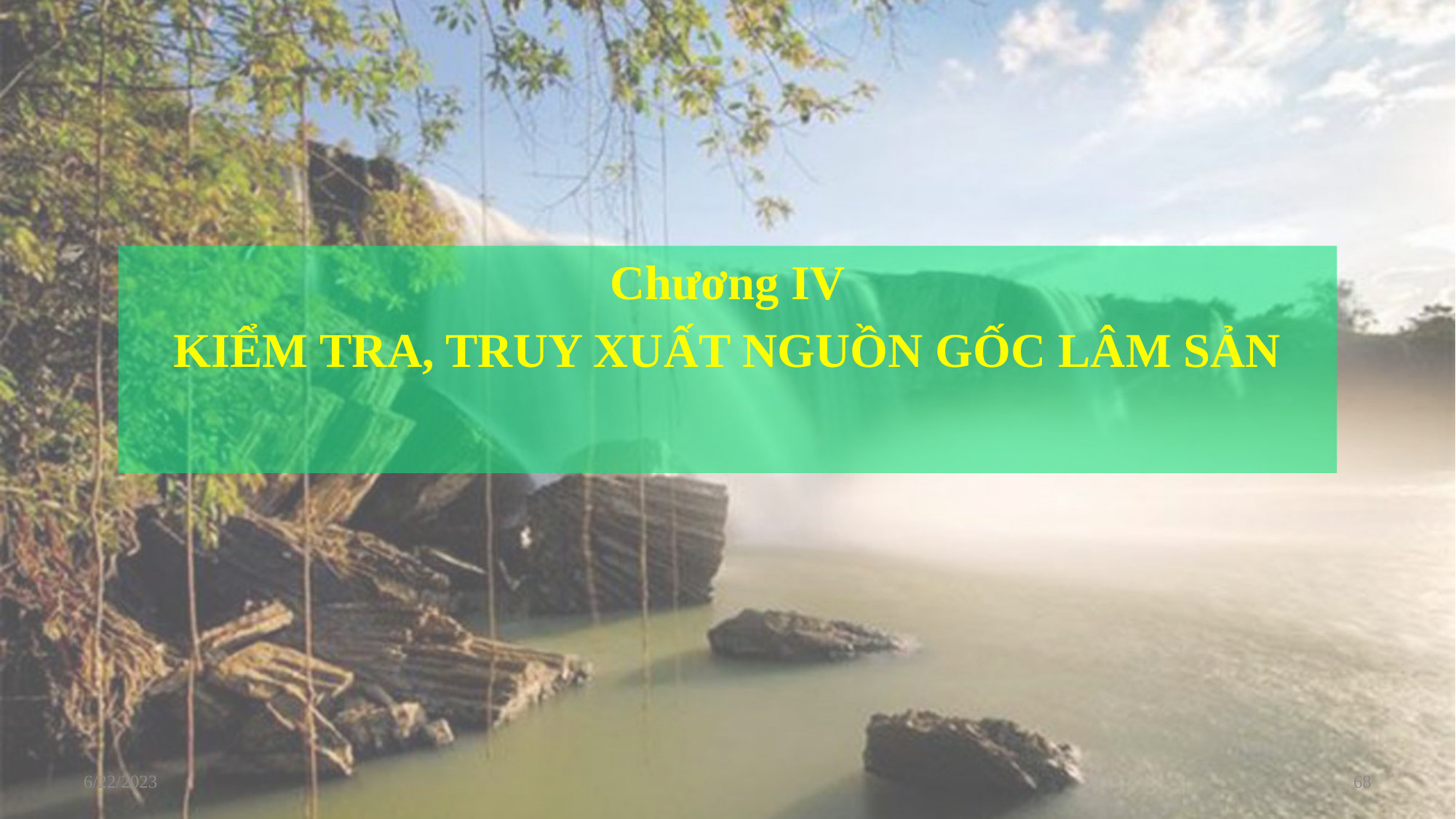

Chương IV
KIỂM TRA, TRUY XUẤT NGUỒN GỐC LÂM SẢN
6/22/2023
68